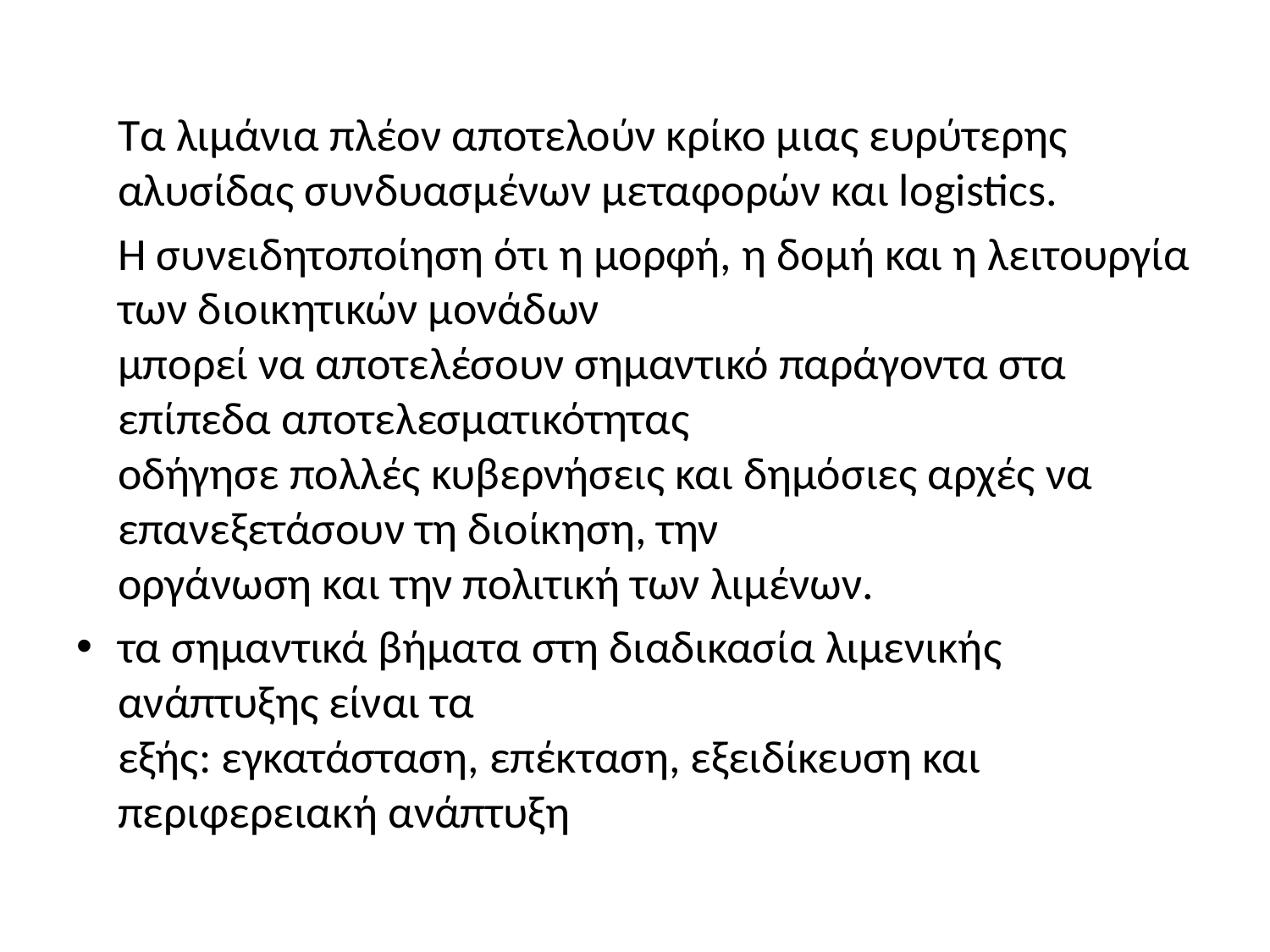

Τα λιμάνια πλέον αποτελούν κρίκο μιας ευρύτερης αλυσίδας συνδυασμένων μεταφορών και logistics.
	Η συνειδητοποίηση ότι η μορφή, η δομή και η λειτουργία των διοικητικών μονάδων
μπορεί να αποτελέσουν σημαντικό παράγοντα στα επίπεδα αποτελεσματικότητας
οδήγησε πολλές κυβερνήσεις και δημόσιες αρχές να επανεξετάσουν τη διοίκηση, την
οργάνωση και την πολιτική των λιμένων.
τα σημαντικά βήματα στη διαδικασία λιμενικής ανάπτυξης είναι τα
εξής: εγκατάσταση, επέκταση, εξειδίκευση και περιφερειακή ανάπτυξη